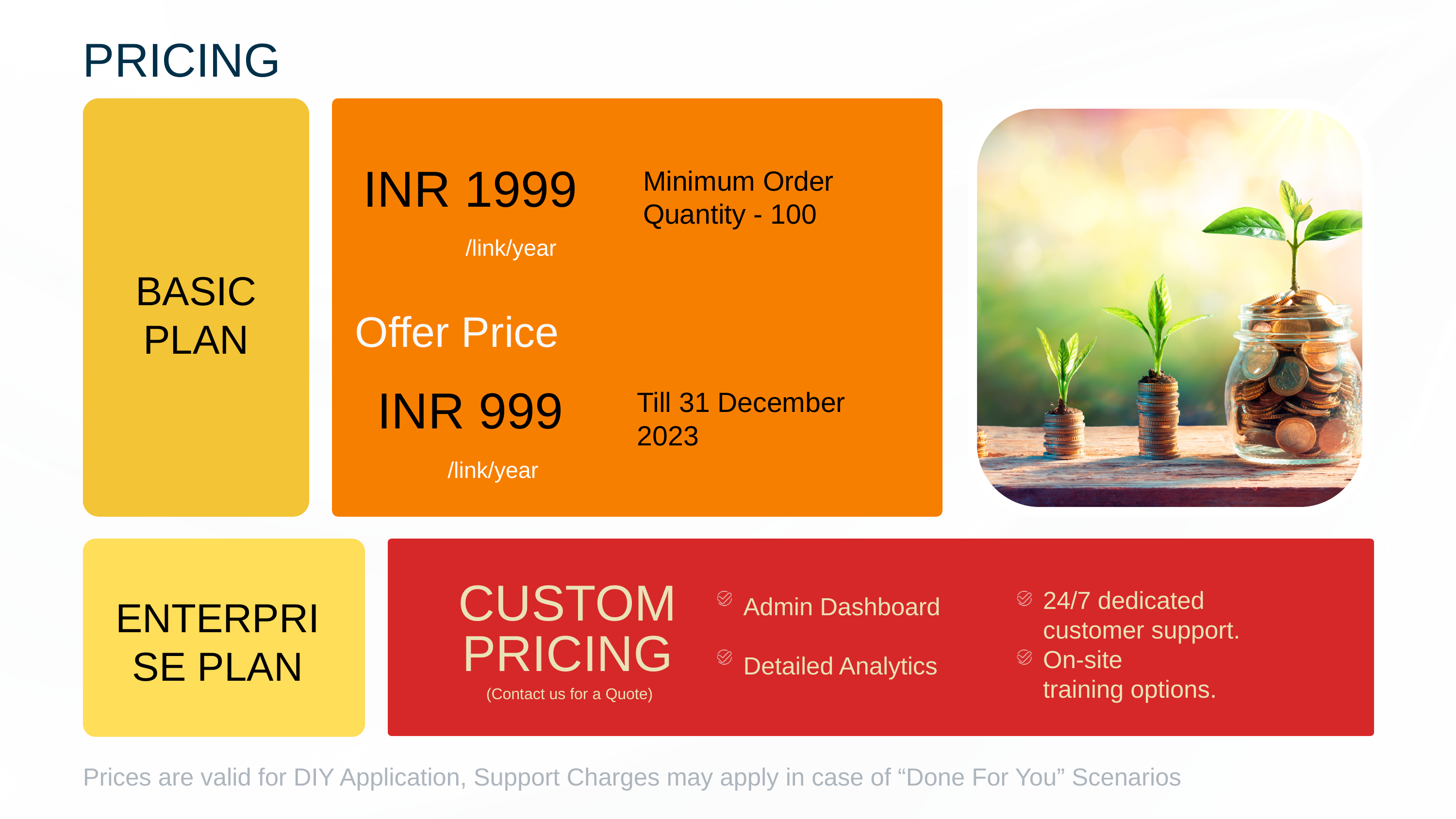

PRICING

INR 1999
Minimum Order Quantity - 100

/link/year
BASIC
PLAN
Offer Price
INR 999
Till 31 December 2023
/link/year

CUSTOM PRICING
24/7 dedicated
customer support.
On-site
training options.
Admin Dashboard

Detailed Analytics

ENTERPRISE PLAN

 (Contact us for a Quote)
Prices are valid for DIY Application, Support Charges may apply in case of “Done For You” Scenarios